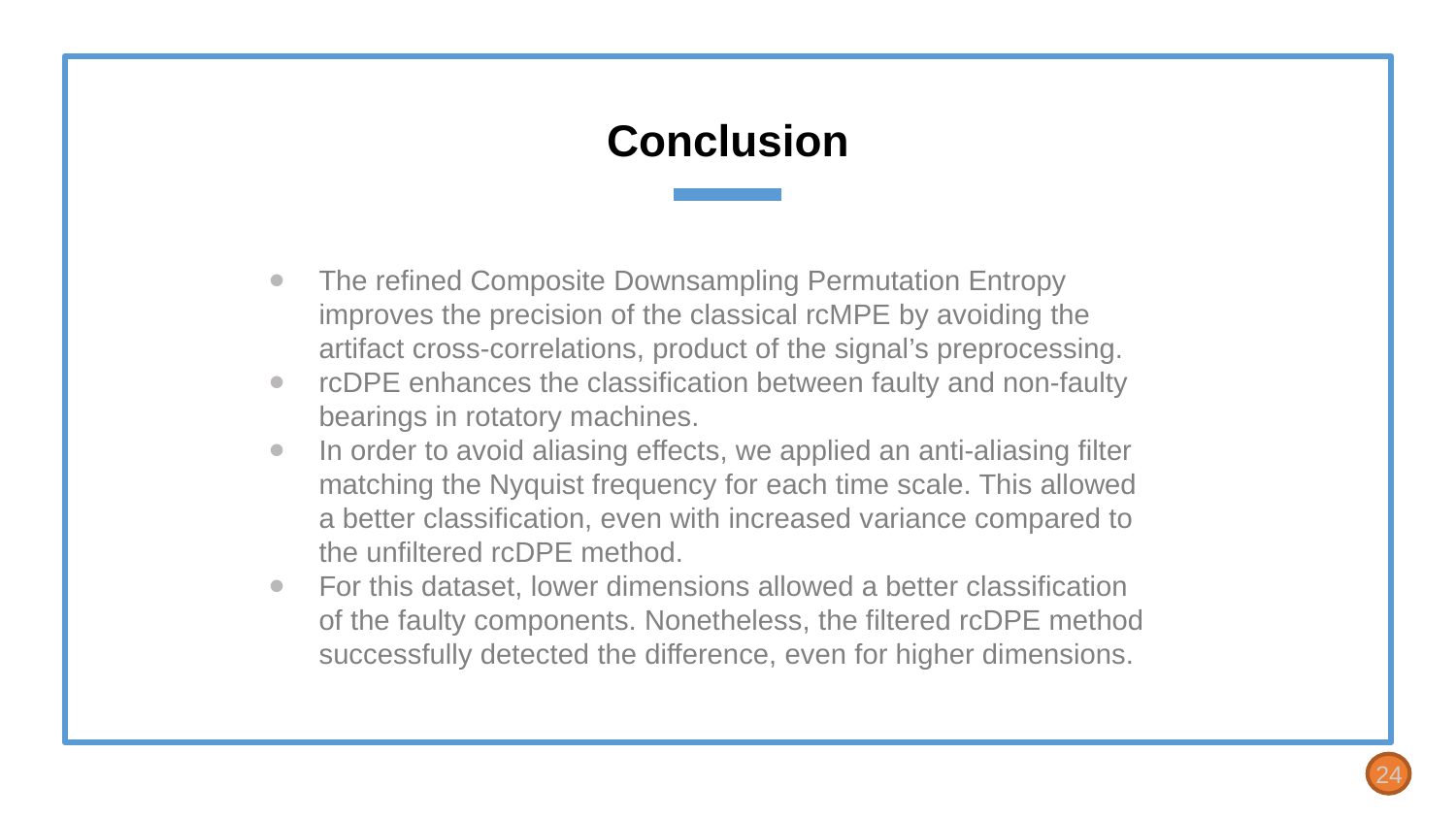

# Conclusion
The refined Composite Downsampling Permutation Entropy improves the precision of the classical rcMPE by avoiding the artifact cross-correlations, product of the signal’s preprocessing.
rcDPE enhances the classification between faulty and non-faulty bearings in rotatory machines.
In order to avoid aliasing effects, we applied an anti-aliasing filter matching the Nyquist frequency for each time scale. This allowed a better classification, even with increased variance compared to the unfiltered rcDPE method.
For this dataset, lower dimensions allowed a better classification of the faulty components. Nonetheless, the filtered rcDPE method successfully detected the difference, even for higher dimensions.
24